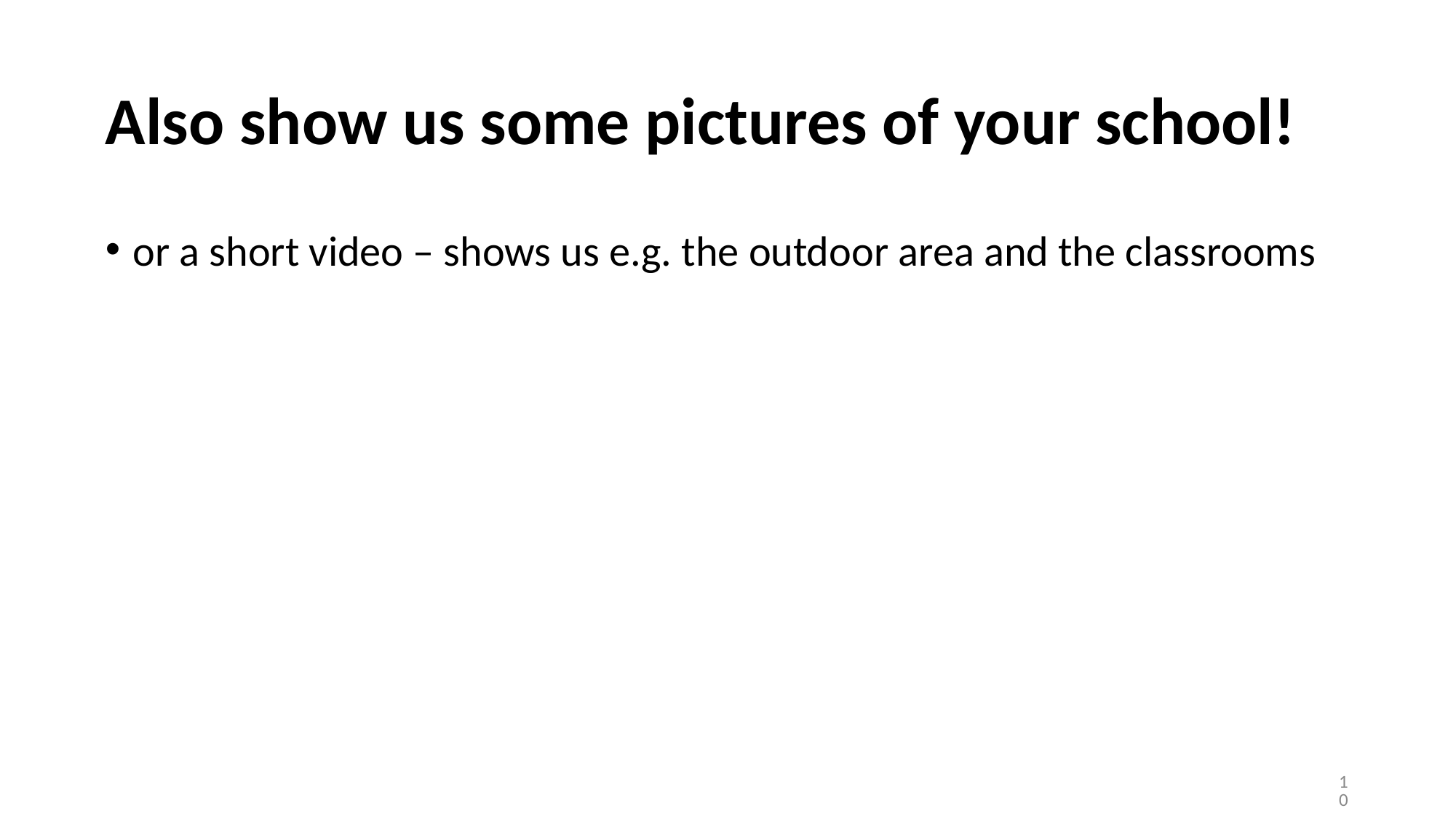

# Also show us some pictures of your school!
or a short video – shows us e.g. the outdoor area and the classrooms
10